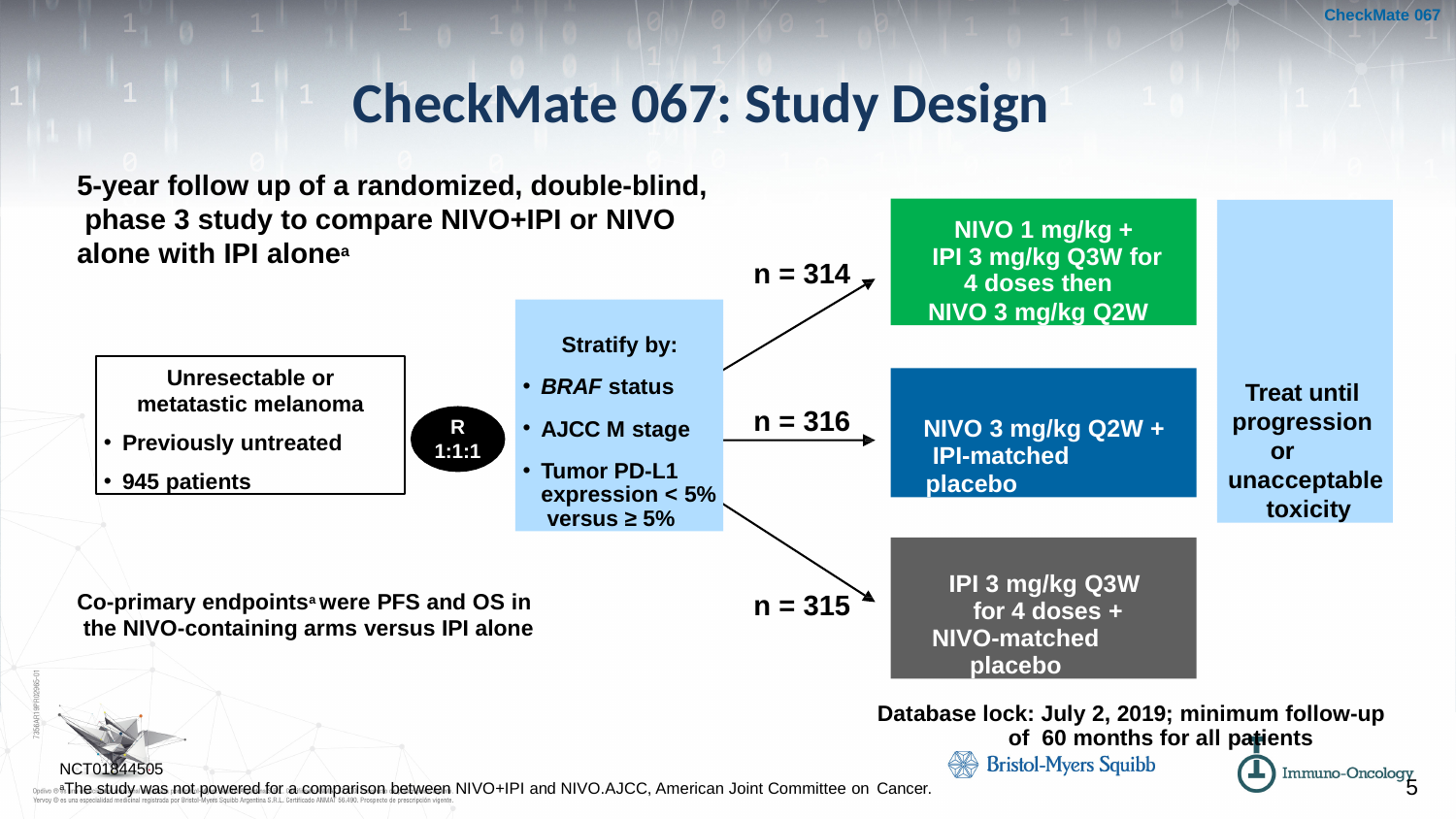

CheckMate 067
# CheckMate 067: Study Design
5-year follow up of a randomized, double-blind,  phase 3 study to compare NIVO+IPI or NIVO  alone with IPI alonea
NIVO 1 mg/kg +  IPI 3 mg/kg Q3W for
4 doses then
NIVO 3 mg/kg Q2W

Treat until  progression  or        unacceptable  toxicity
n = 314

Stratify by:
BRAF status
AJCC M stage
Tumor PD-L1  expression < 5%  versus ≥ 5%
Unresectable or
metatastic melanoma
Previously untreated
945 patients

NIVO 3 mg/kg Q2W +  IPI-matched placebo
n = 316

R  1:1:1

IPI 3 mg/kg Q3W  for 4 doses +
NIVO-matched placebo
n = 315
Co-primary endpointsa were PFS and OS in  the NIVO-containing arms versus IPI alone
Database lock: July 2, 2019; minimum follow-up of  60 months for all patients
NCT01844505
aThe study was not powered for a comparison between NIVO+IPI and NIVO.AJCC, American Joint Committee on Cancer.
5